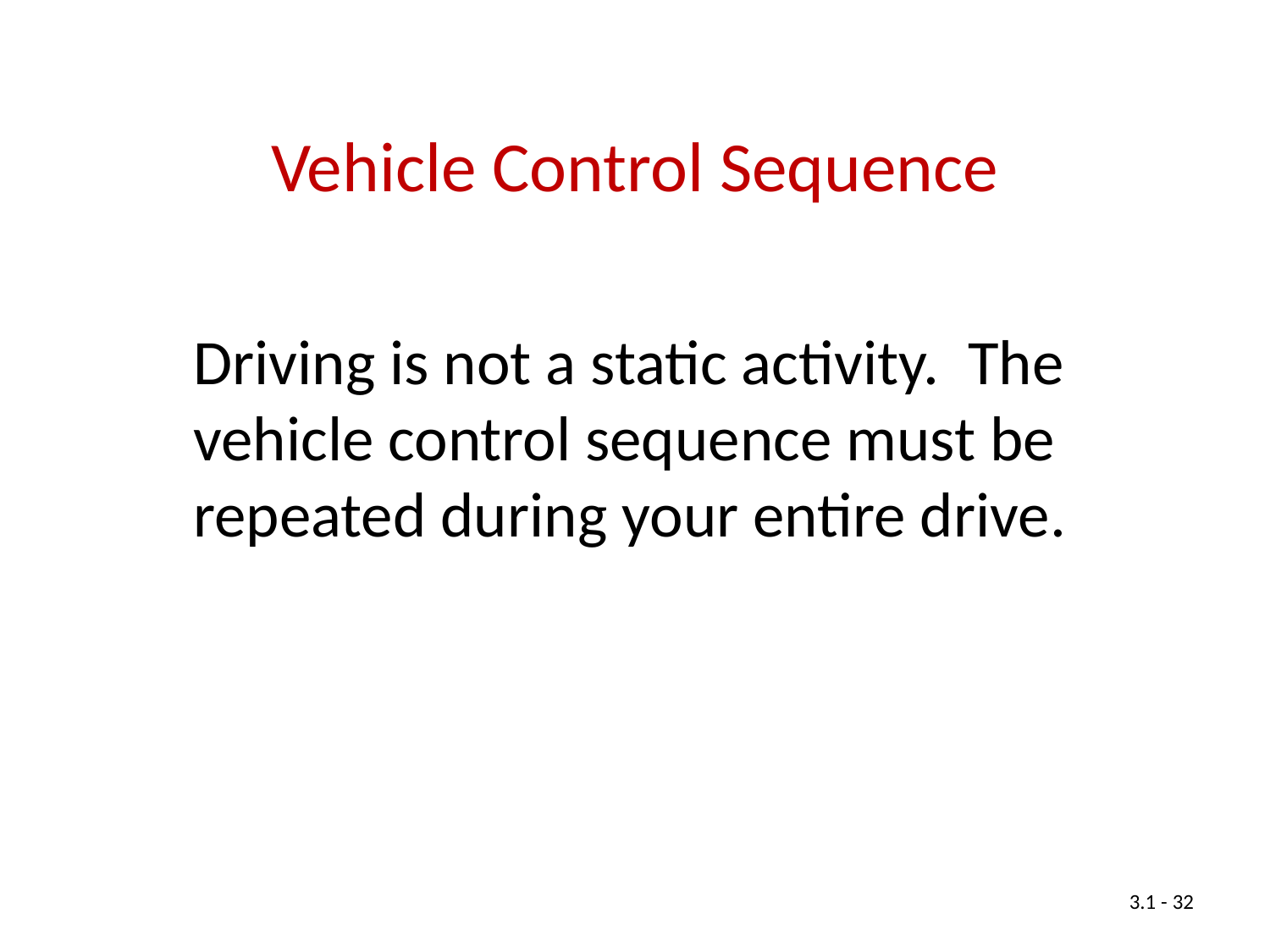

Vehicle Control Sequence
Driving is not a static activity.  The vehicle control sequence must be repeated during your entire drive.
3.1 - 32